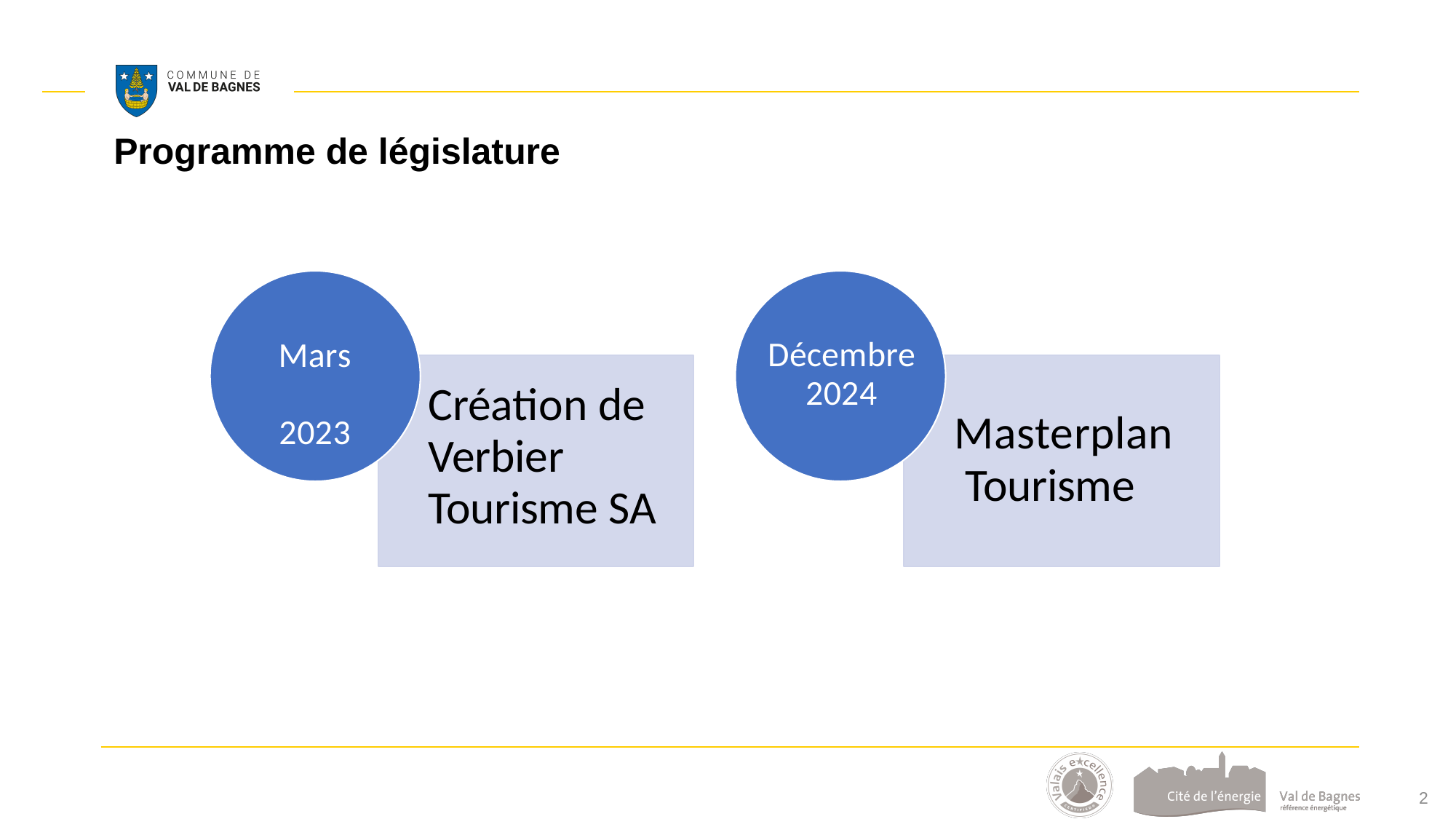

# Programme de législature

Mars  2023
Décembre

2024
Création de  Verbier  Tourisme SA
Masterplan  Tourisme
2